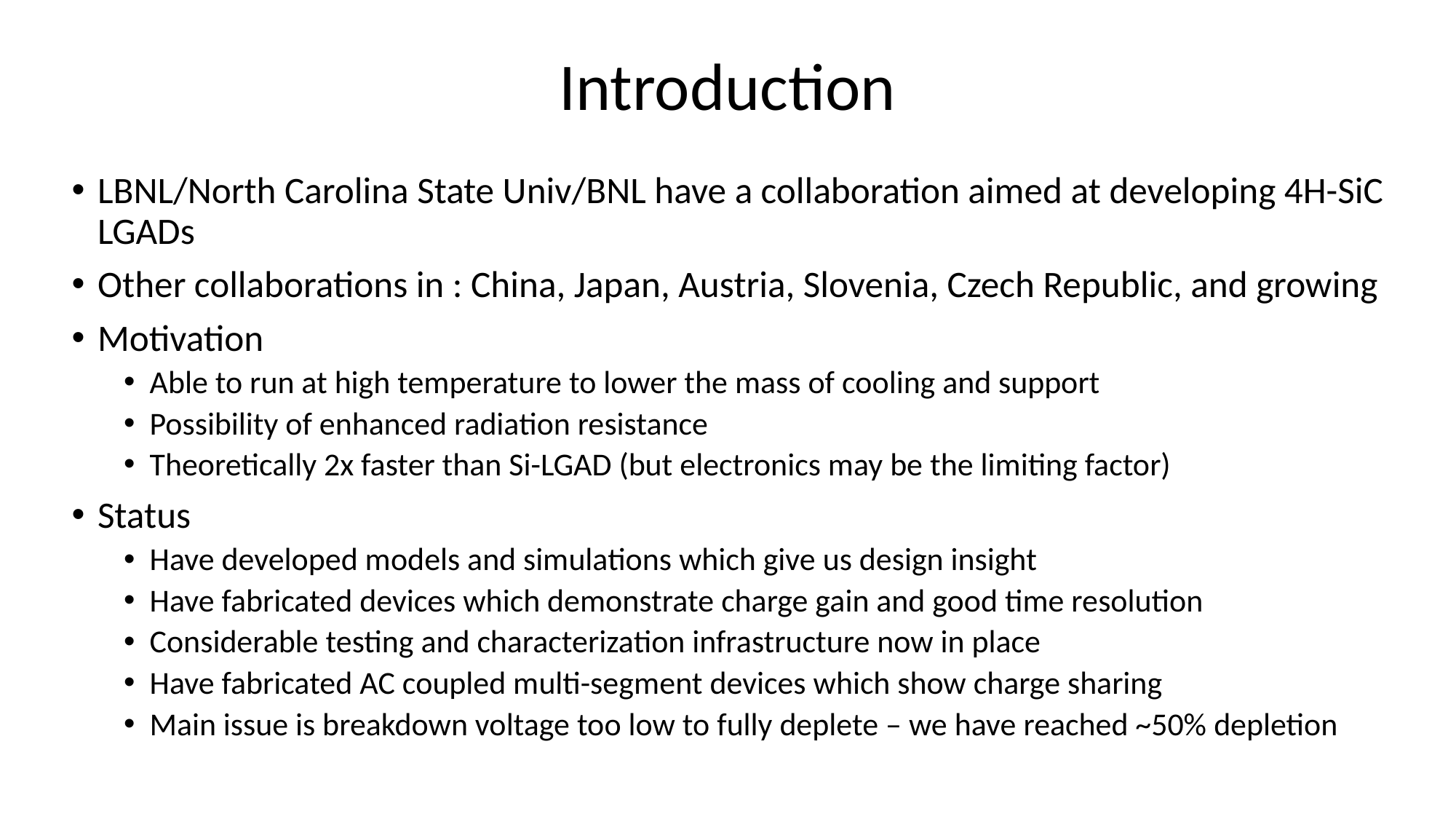

# Introduction
LBNL/North Carolina State Univ/BNL have a collaboration aimed at developing 4H-SiC LGADs
Other collaborations in : China, Japan, Austria, Slovenia, Czech Republic, and growing
Motivation
Able to run at high temperature to lower the mass of cooling and support
Possibility of enhanced radiation resistance
Theoretically 2x faster than Si-LGAD (but electronics may be the limiting factor)
Status
Have developed models and simulations which give us design insight
Have fabricated devices which demonstrate charge gain and good time resolution
Considerable testing and characterization infrastructure now in place
Have fabricated AC coupled multi-segment devices which show charge sharing
Main issue is breakdown voltage too low to fully deplete – we have reached ~50% depletion